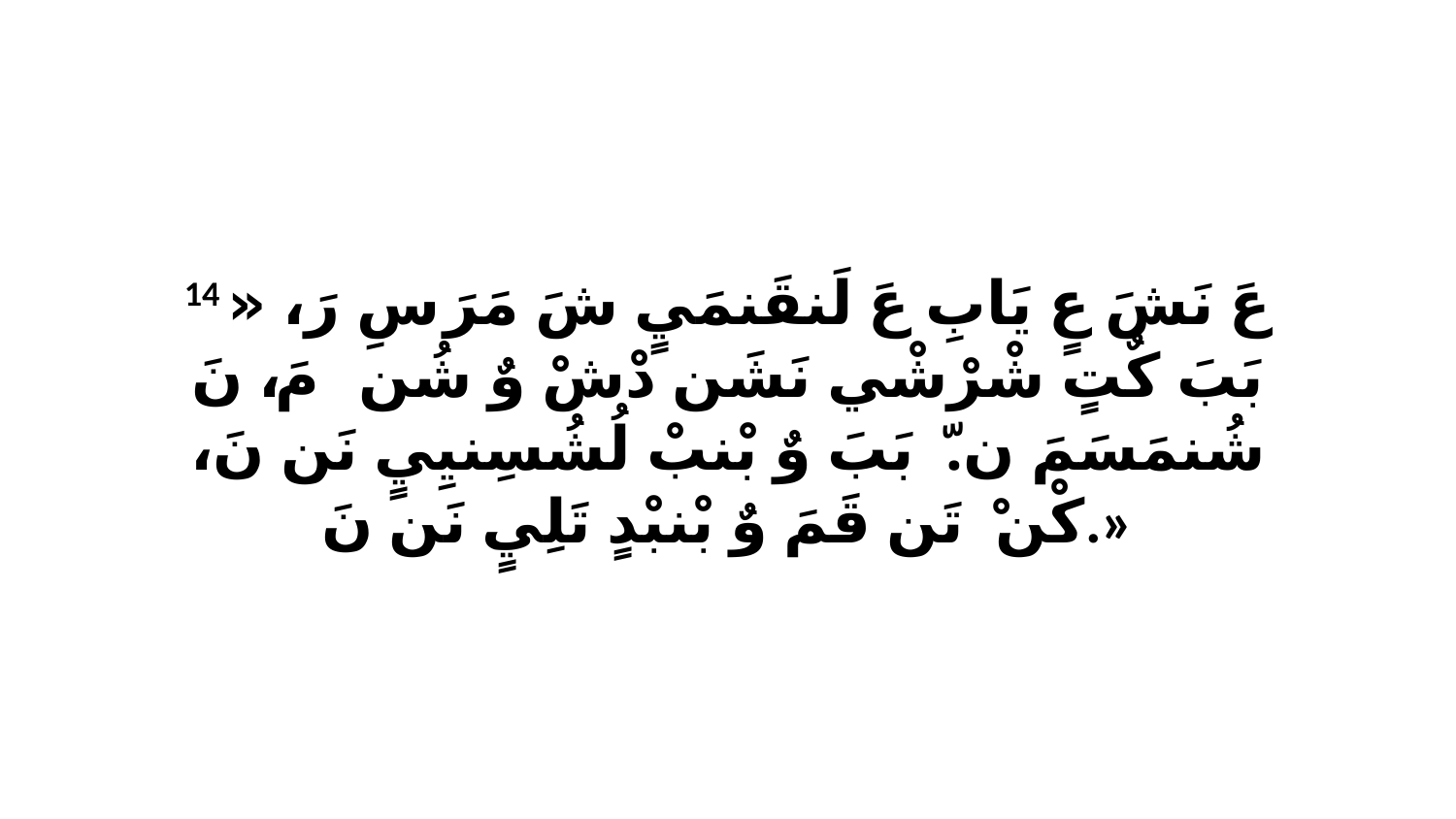

14 عَ نَشَ عٍ يَابِ عَ لَنقَنمَيٍ شَ مَرَ سِ رَ، «ﭑ بَبَ كٌتٍ شْرْشْي نَشَن دْشْ وٌ شُن مَ، ﭑ نَ شُنمَسَمَ نّ. ﭑ بَبَ وٌ بْنبْ لُشُسِنيِيٍ نَن نَ، كْنْ ﭑ تَن قَمَ وٌ بْنبْدٍ تَلِيٍ نَن نَ.»